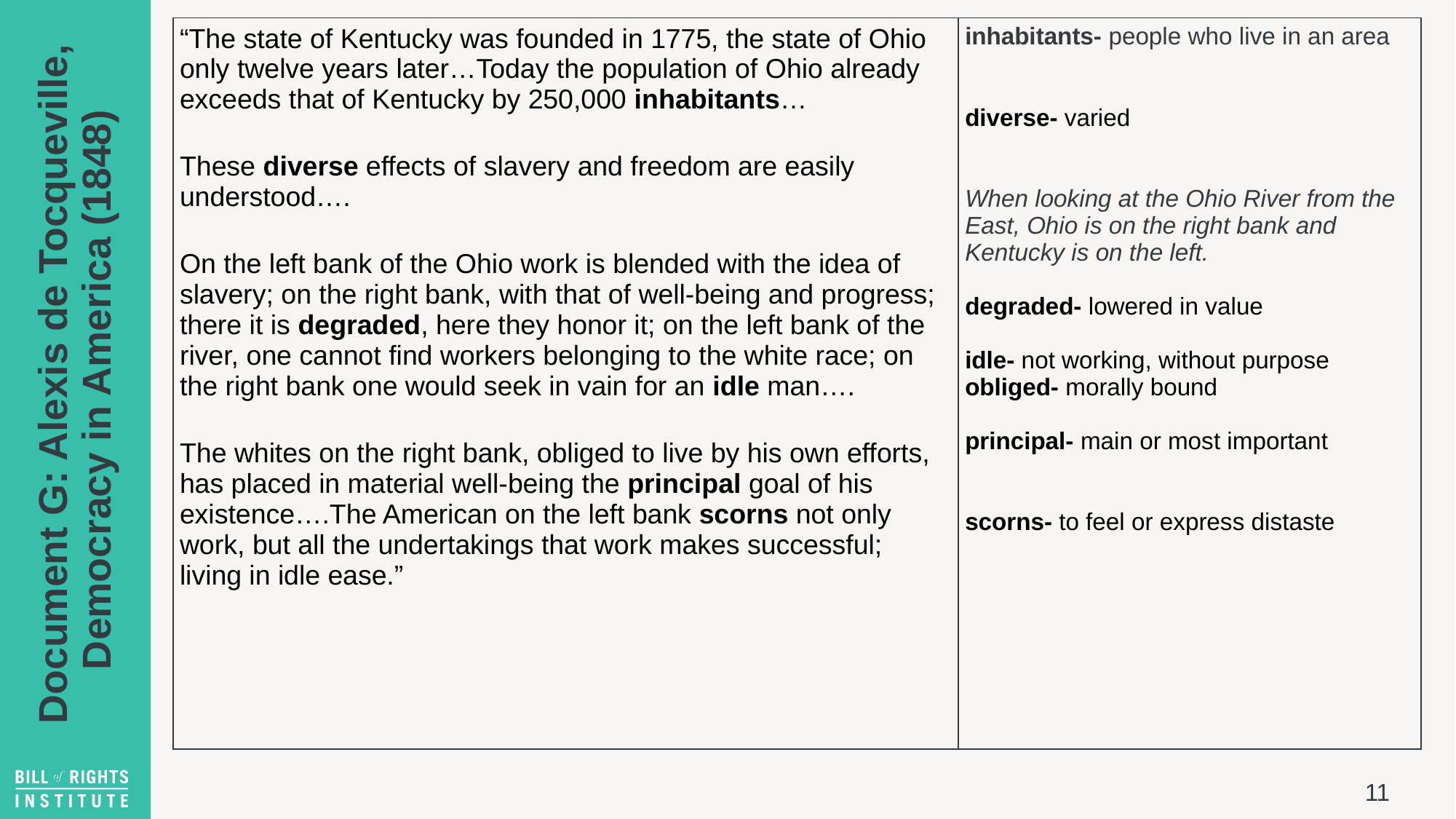

| “The state of Kentucky was founded in 1775, the state of Ohio only twelve years later…Today the population of Ohio already exceeds that of Kentucky by 250,000 inhabitants…  These diverse effects of slavery and freedom are easily understood….  On the left bank of the Ohio work is blended with the idea of slavery; on the right bank, with that of well-being and progress; there it is degraded, here they honor it; on the left bank of the river, one cannot find workers belonging to the white race; on the right bank one would seek in vain for an idle man….  The whites on the right bank, obliged to live by his own efforts, has placed in material well-being the principal goal of his existence….The American on the left bank scorns not only work, but all the undertakings that work makes successful; living in idle ease.” | inhabitants- people who live in an area  diverse- varied  When looking at the Ohio River from the East, Ohio is on the right bank and Kentucky is on the left. degraded- lowered in value  idle- not working, without purpose  obliged- morally bound  principal- main or most important  scorns- to feel or express distaste |
| --- | --- |
# Document G: Alexis de Tocqueville, Democracy in America (1848)
11